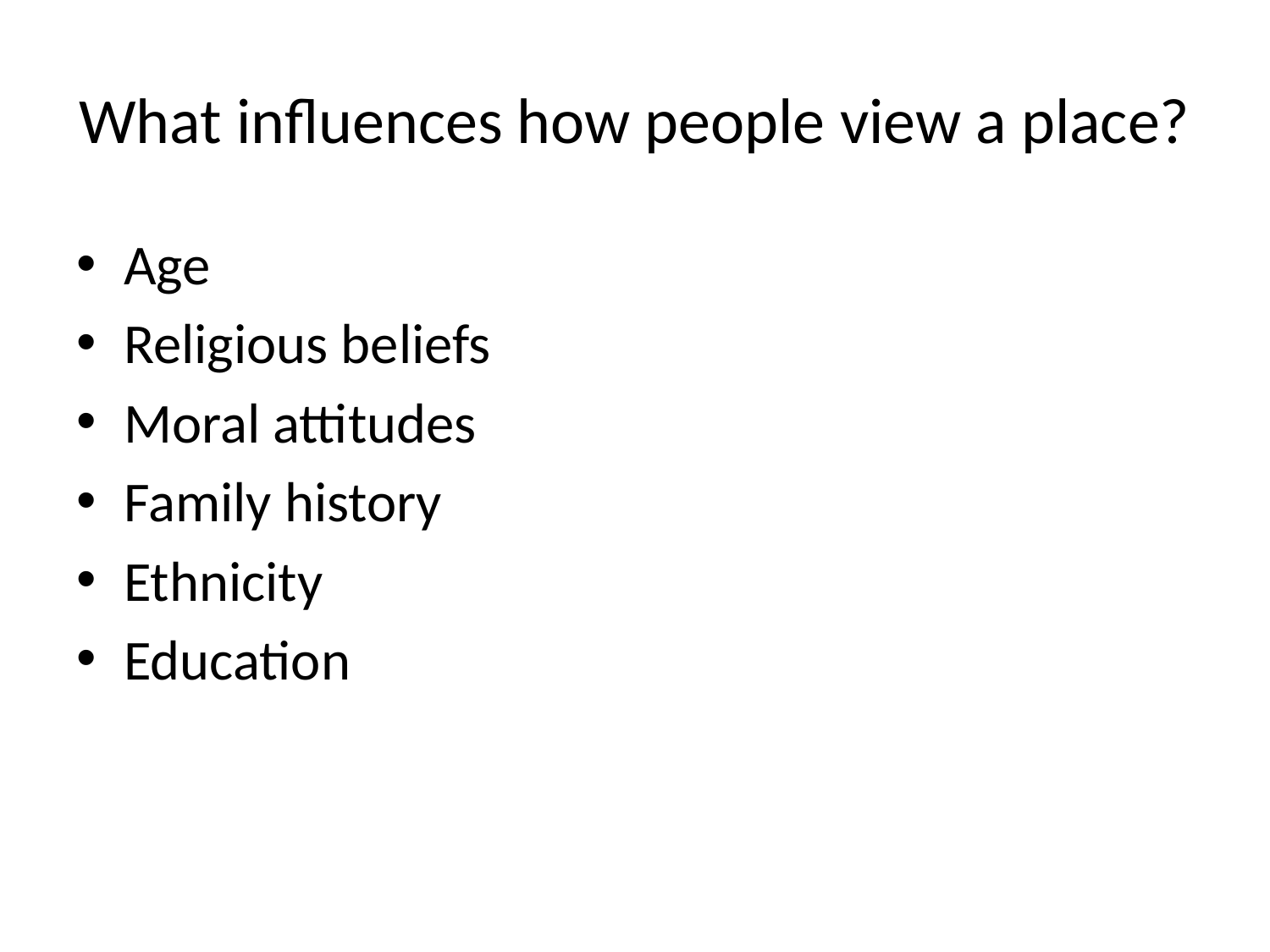

# What influences how people view a place?
Age
Religious beliefs
Moral attitudes
Family history
Ethnicity
Education